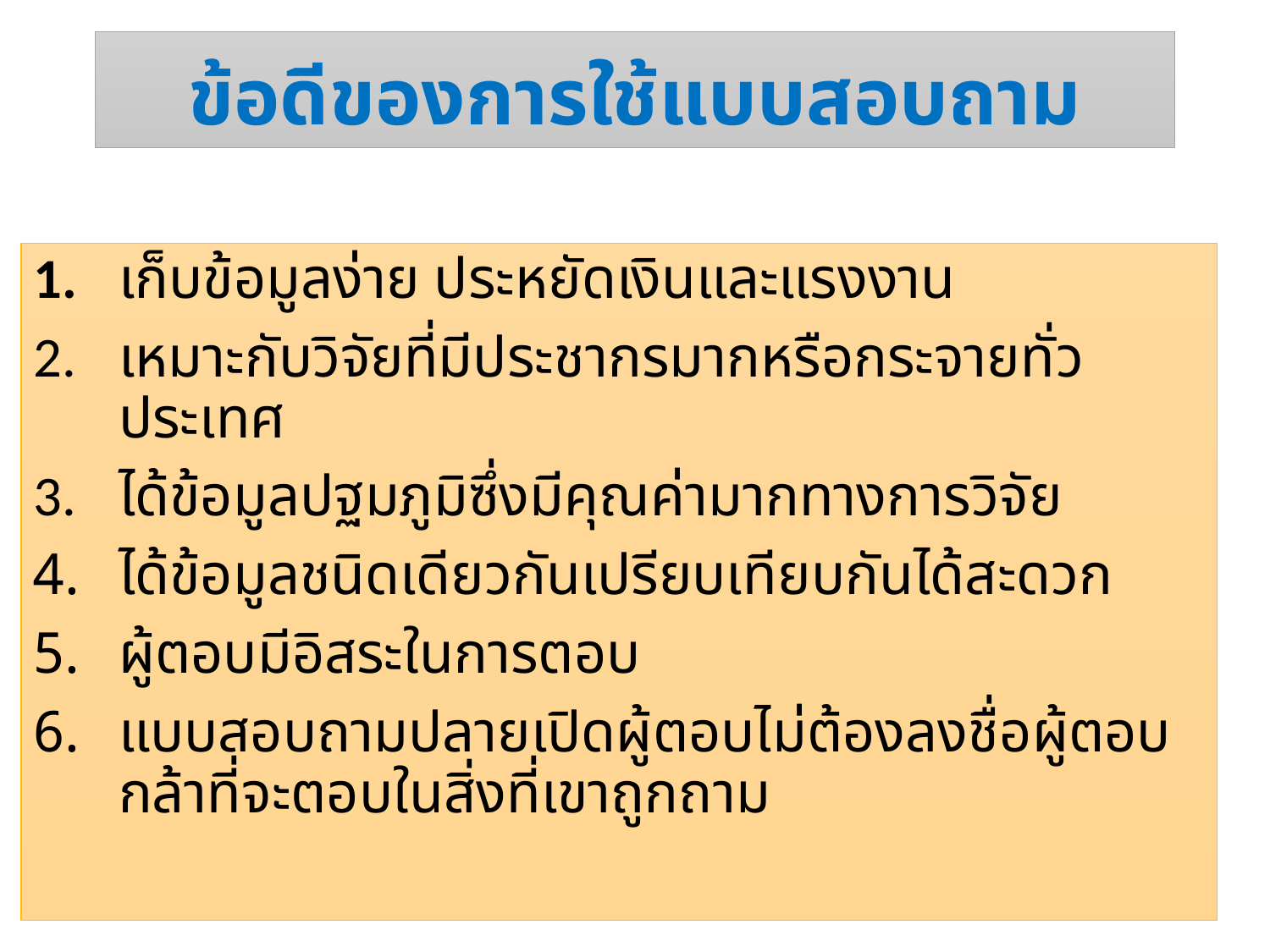

# ข้อดีของการใช้แบบสอบถาม
1.	เก็บข้อมูลง่าย ประหยัดเงินและแรงงาน
2. 	เหมาะกับวิจัยที่มีประชากรมากหรือกระจายทั่วประเทศ
3. 	ได้ข้อมูลปฐมภูมิซึ่งมีคุณค่ามากทางการวิจัย
ได้ข้อมูลชนิดเดียวกันเปรียบเทียบกันได้สะดวก
ผู้ตอบมีอิสระในการตอบ
แบบสอบถามปลายเปิดผู้ตอบไม่ต้องลงชื่อผู้ตอบกล้าที่จะตอบในสิ่งที่เขาถูกถาม